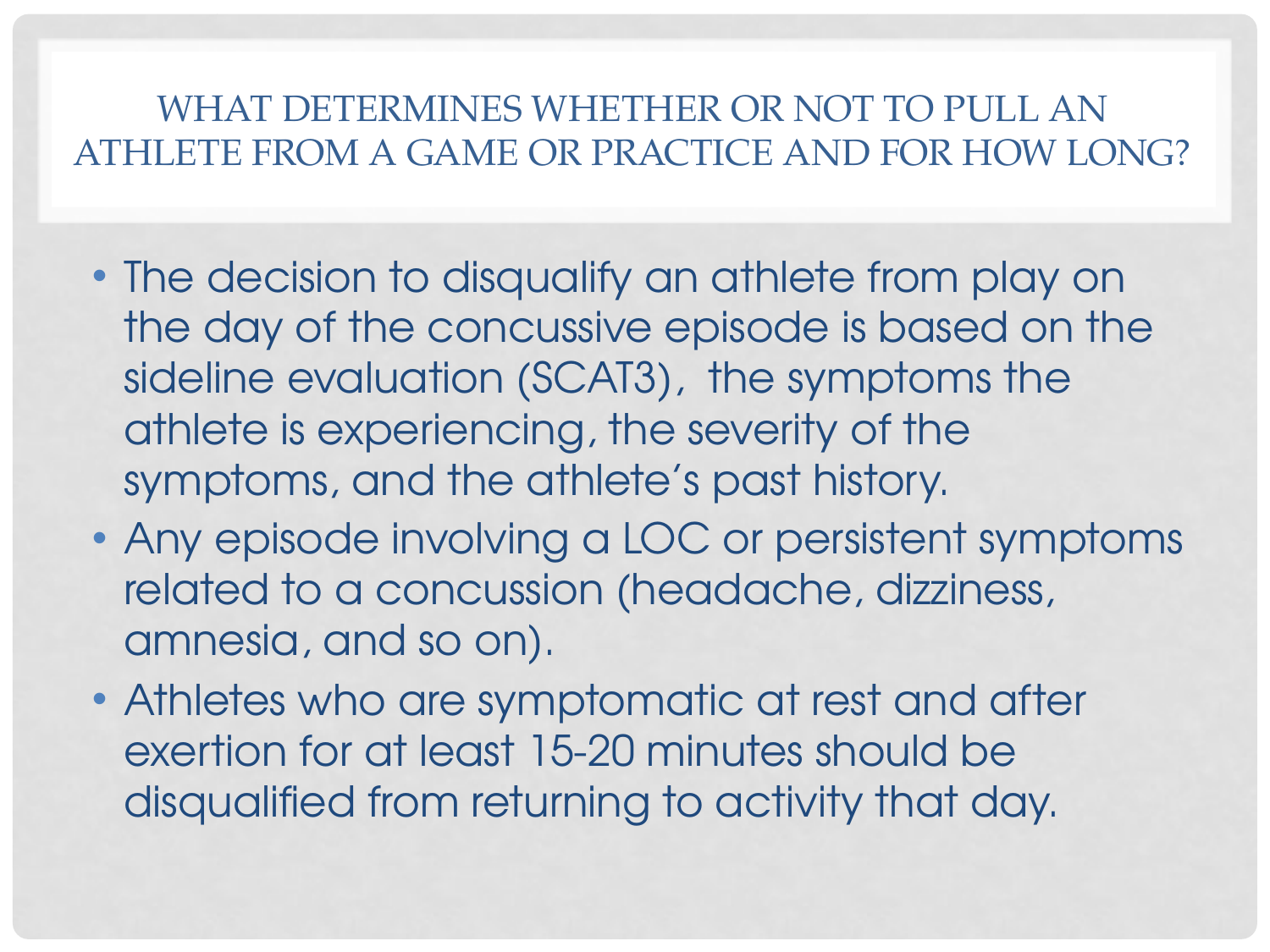

# What determines whether or not to pull an athlete from a game or practice and for how long?
The decision to disqualify an athlete from play on the day of the concussive episode is based on the sideline evaluation (SCAT3),  the symptoms the athlete is experiencing, the severity of the symptoms, and the athlete’s past history.
Any episode involving a LOC or persistent symptoms related to a concussion (headache, dizziness, amnesia, and so on).
Athletes who are symptomatic at rest and after exertion for at least 15-20 minutes should be disqualified from returning to activity that day.